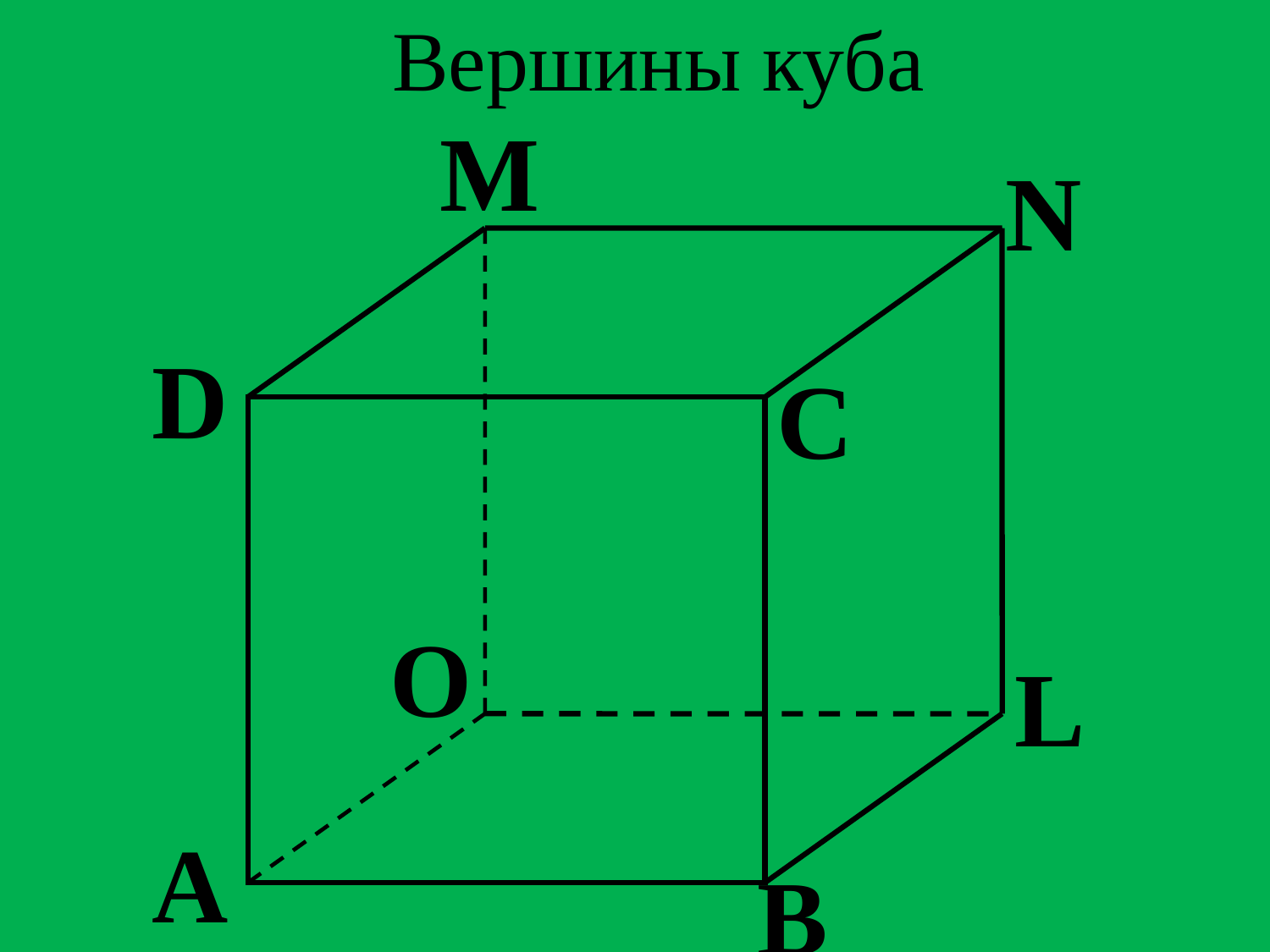

Вершины куба
M
N

D
C
O
L
A
B